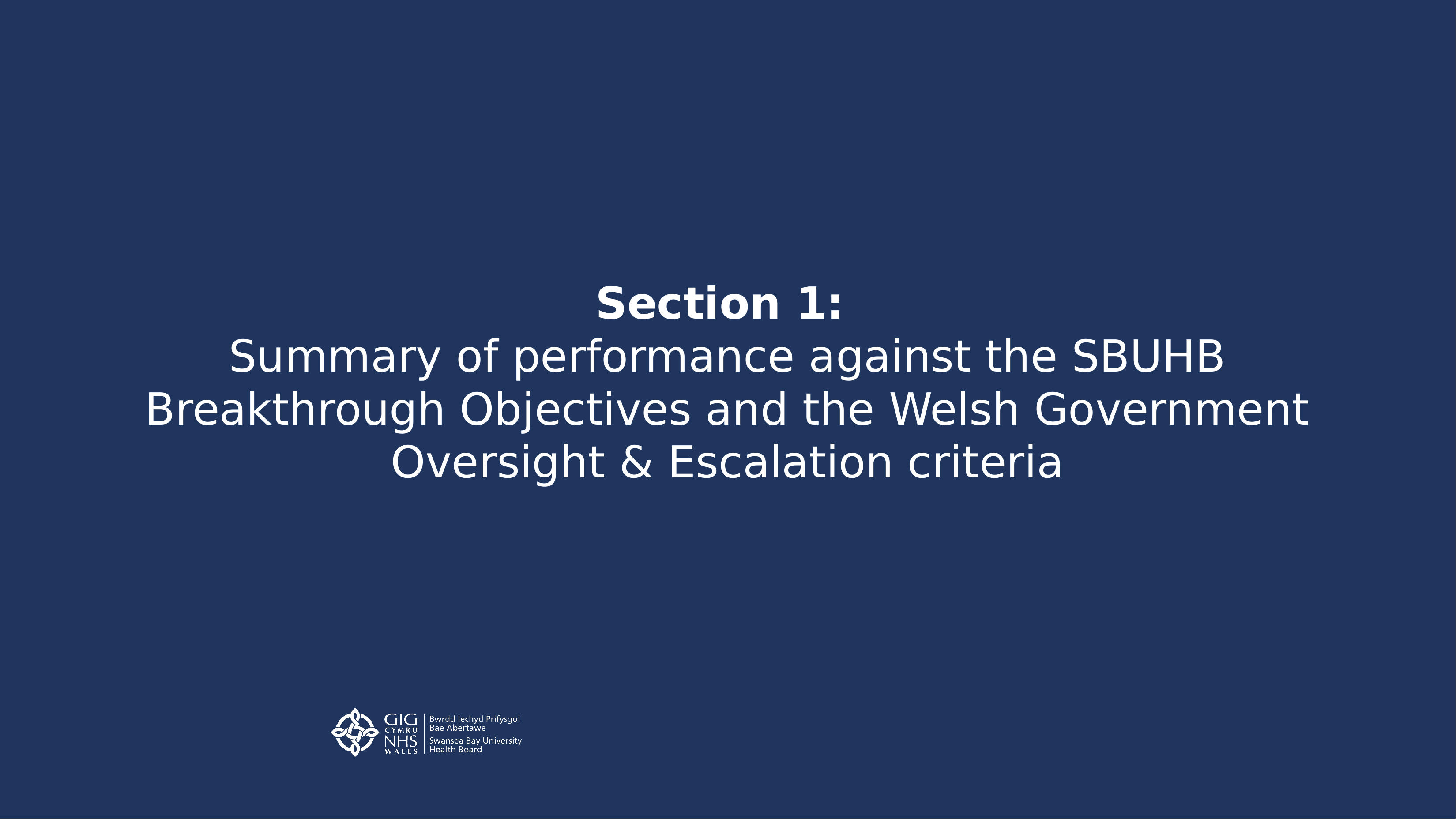

Section 1:
Summary of performance against the SBUHB Breakthrough Objectives and the Welsh Government Oversight & Escalation criteria